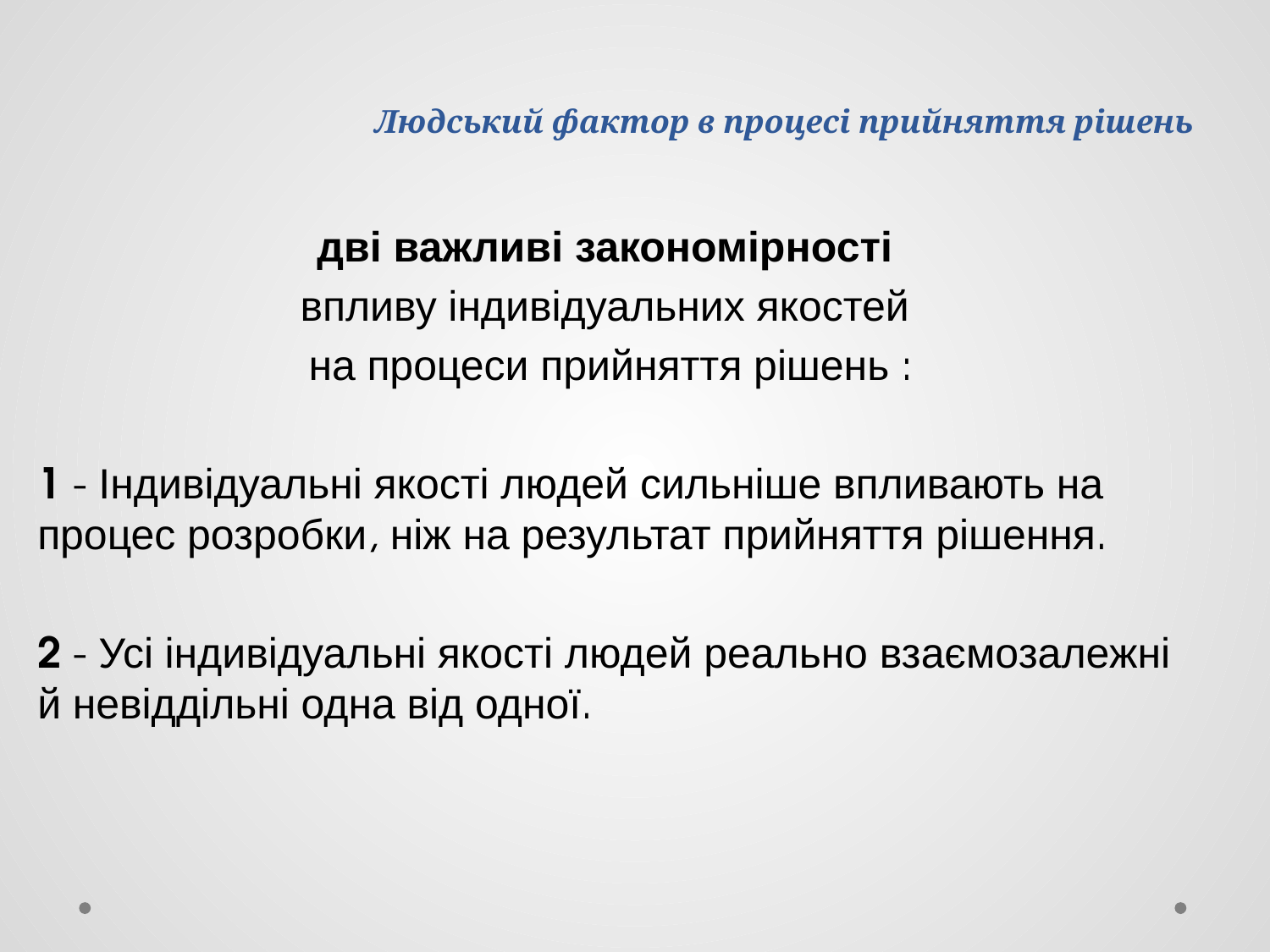

# Людський фактор в процесі прийняття рішень
дві важливі закономірності
впливу індивідуальних якостей
на процеси прийняття рішень :

1 - Індивідуальні якості людей сильніше впливають на процес розробки, ніж на результат прийняття рішення.

2 - Усі індивідуальні якості людей реально взаємозалежні й невіддільні одна від одної.